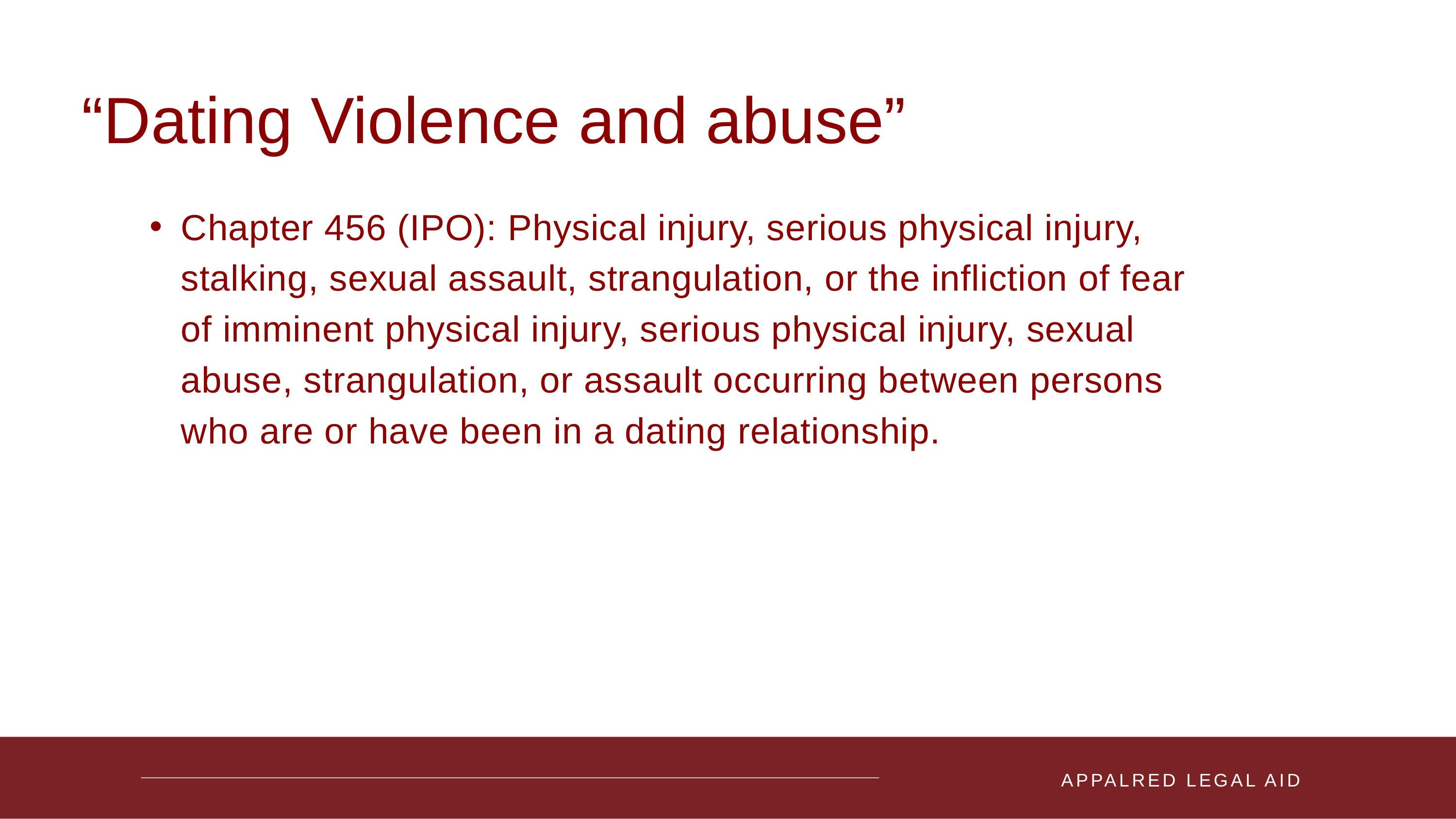

“Dating Violence and abuse”
Chapter 456 (IPO): Physical injury, serious physical injury, stalking, sexual assault, strangulation, or the infliction of fear of imminent physical injury, serious physical injury, sexual abuse, strangulation, or assault occurring between persons who are or have been in a dating relationship.

01
APPALRED LEGAL AID